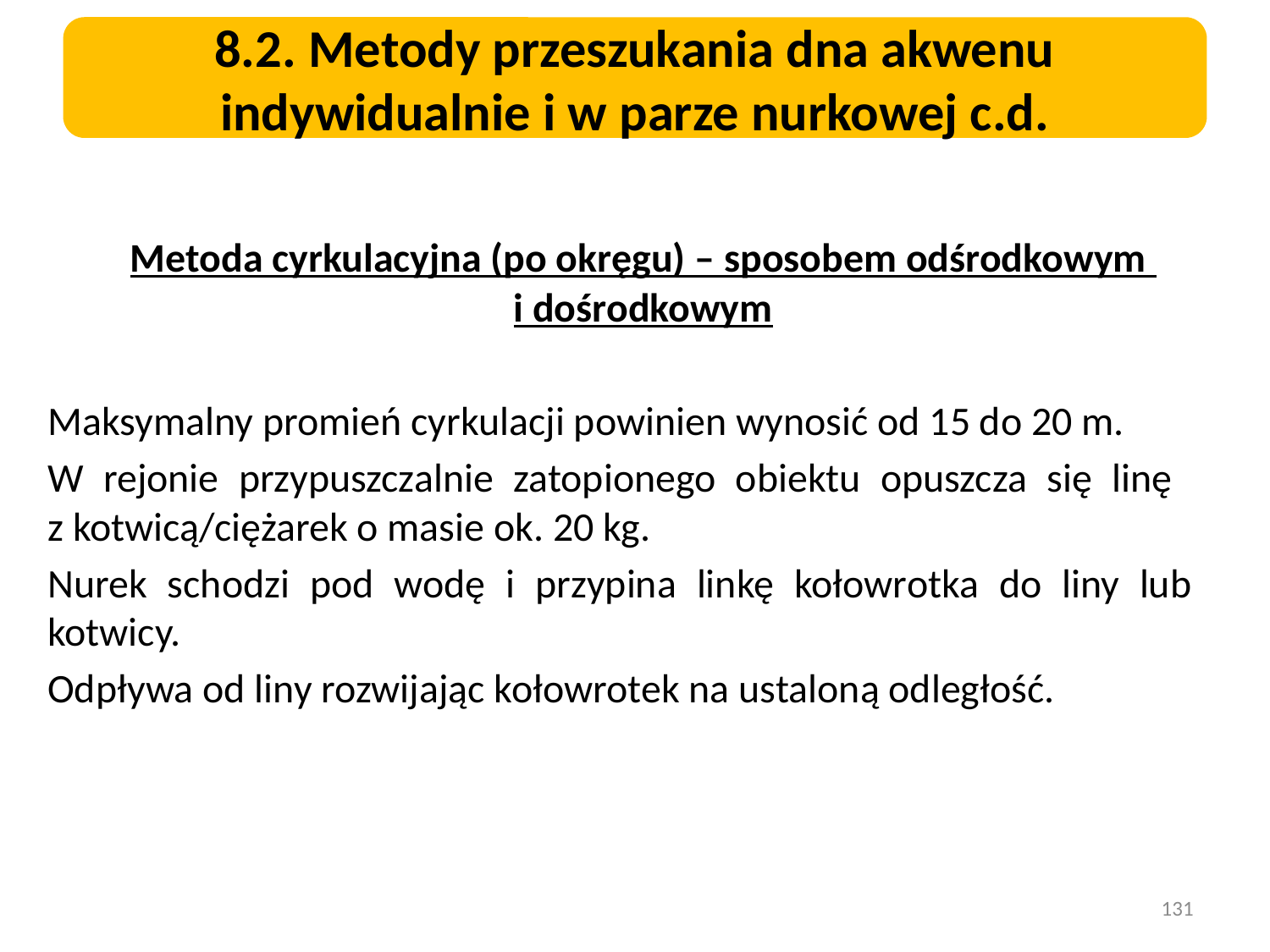

8.2. Metody przeszukania dna akwenu indywidualnie i w parze nurkowej c.d.
	Metoda cyrkulacyjna (po okręgu) – sposobem odśrodkowym
i dośrodkowym

Maksymalny promień cyrkulacji powinien wynosić od 15 do 20 m.
W rejonie przypuszczalnie zatopionego obiektu opuszcza się linę
z kotwicą/ciężarek o masie ok. 20 kg.
Nurek schodzi pod wodę i przypina linkę kołowrotka do liny lub kotwicy.
Odpływa od liny rozwijając kołowrotek na ustaloną odległość.

131